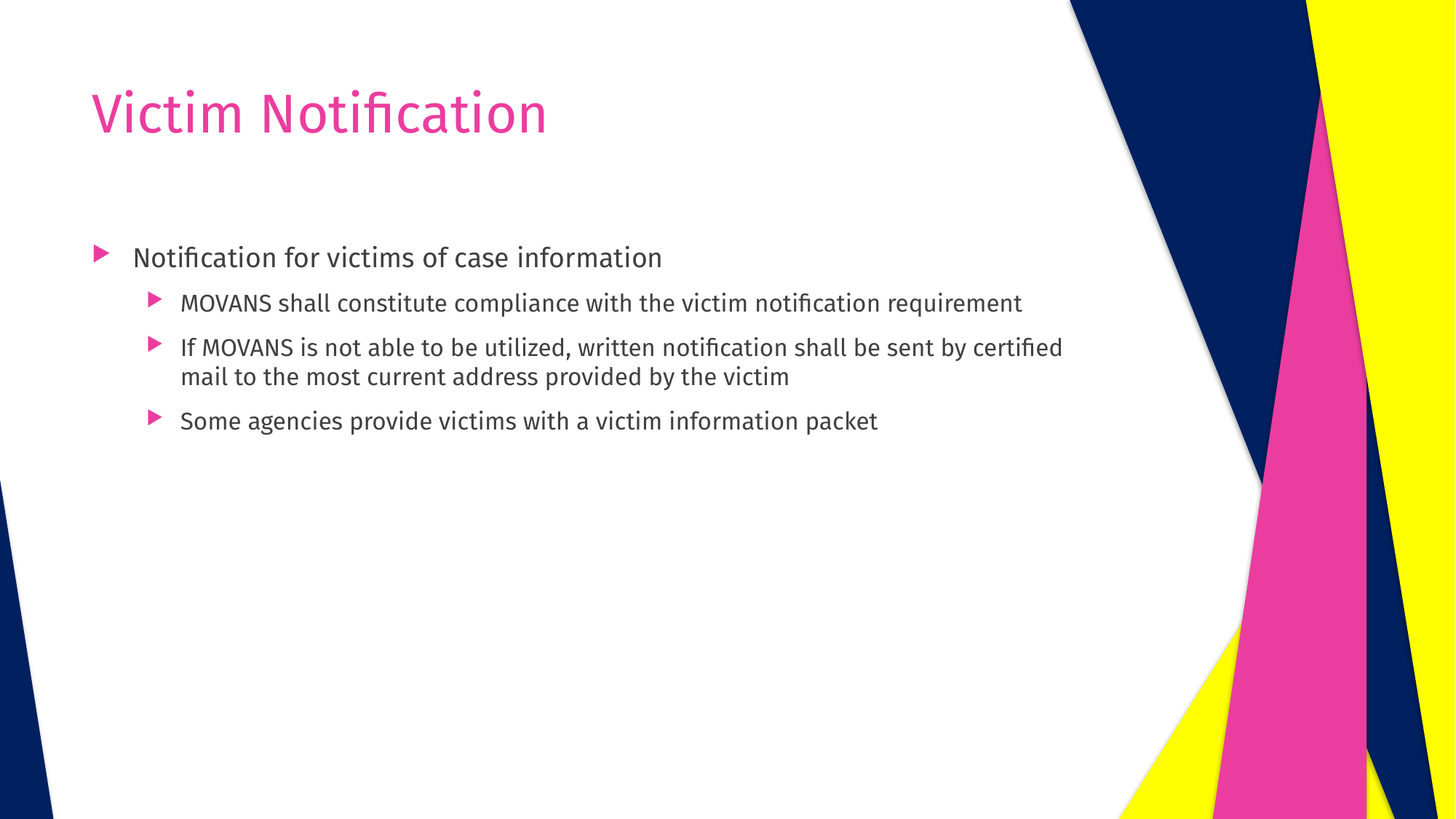

# Victim Notification

Notification for victims of case information
MOVANS shall constitute compliance with the victim notification requirement
If MOVANS is not able to be utilized, written notification shall be sent by certified mail to the most current address provided by the victim
Some agencies provide victims with a victim information packet